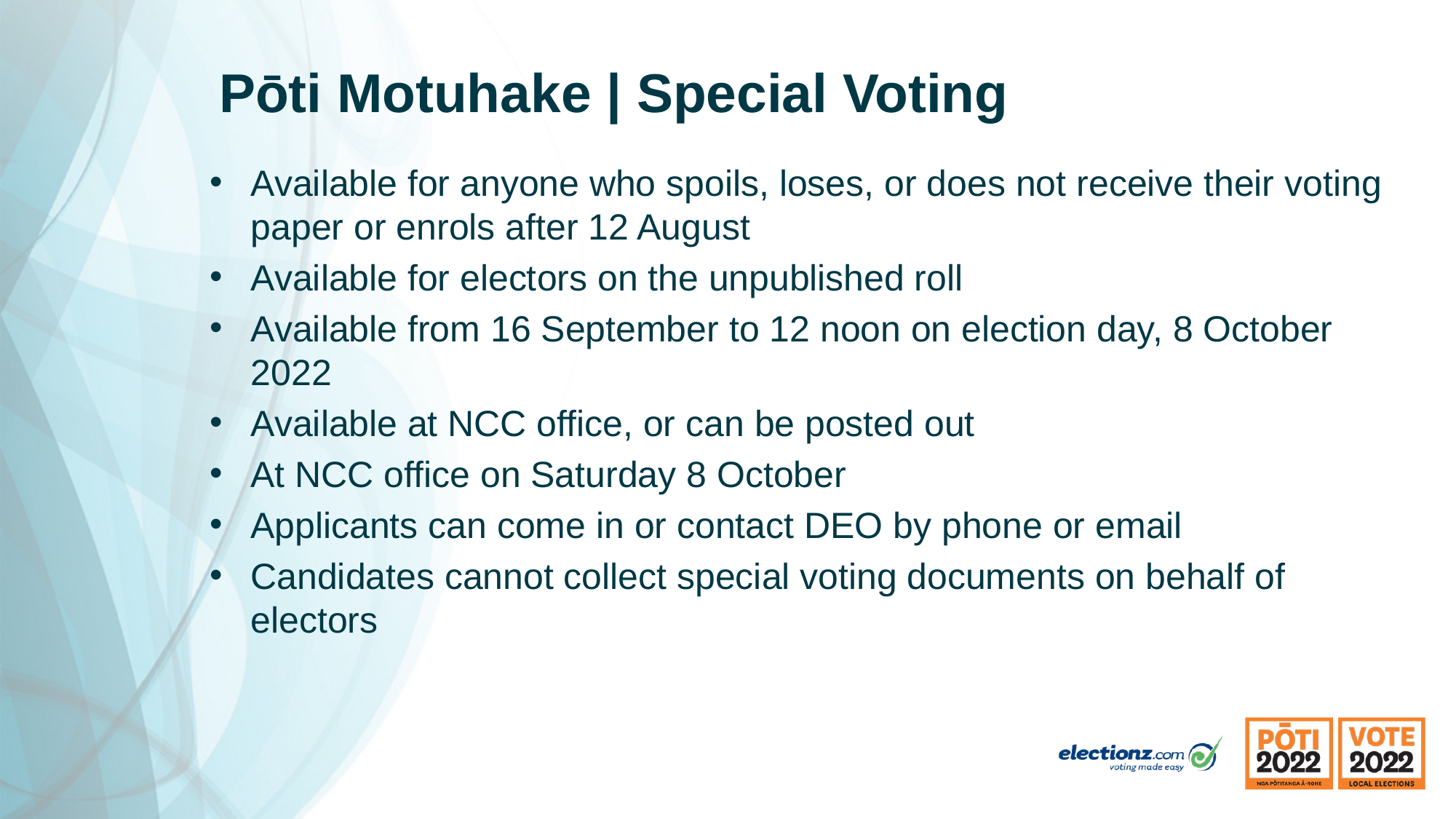

# Pōti Motuhake | Special Voting
Available for anyone who spoils, loses, or does not receive their voting paper or enrols after 12 August
Available for electors on the unpublished roll
Available from 16 September to 12 noon on election day, 8 October 2022
Available at NCC office, or can be posted out
At NCC office on Saturday 8 October
Applicants can come in or contact DEO by phone or email
Candidates cannot collect special voting documents on behalf of electors